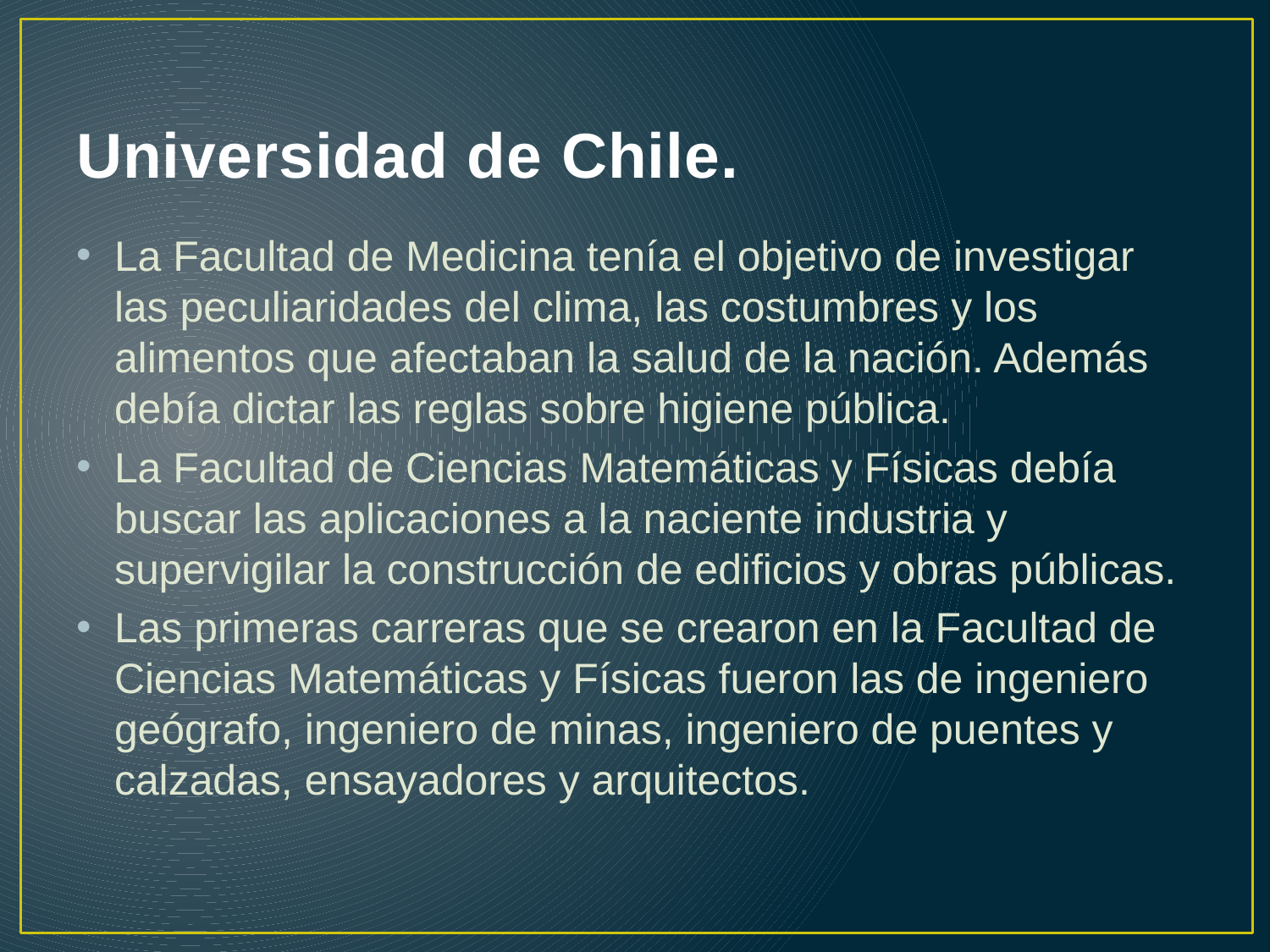

# Universidad de Chile.
La Facultad de Medicina tenía el objetivo de investigar las peculiaridades del clima, las costumbres y los alimentos que afectaban la salud de la nación. Además debía dictar las reglas sobre higiene pública.
La Facultad de Ciencias Matemáticas y Físicas debía buscar las aplicaciones a la naciente industria y supervigilar la construcción de edificios y obras públicas.
Las primeras carreras que se crearon en la Facultad de Ciencias Matemáticas y Físicas fueron las de ingeniero geógrafo, ingeniero de minas, ingeniero de puentes y calzadas, ensayadores y arquitectos.